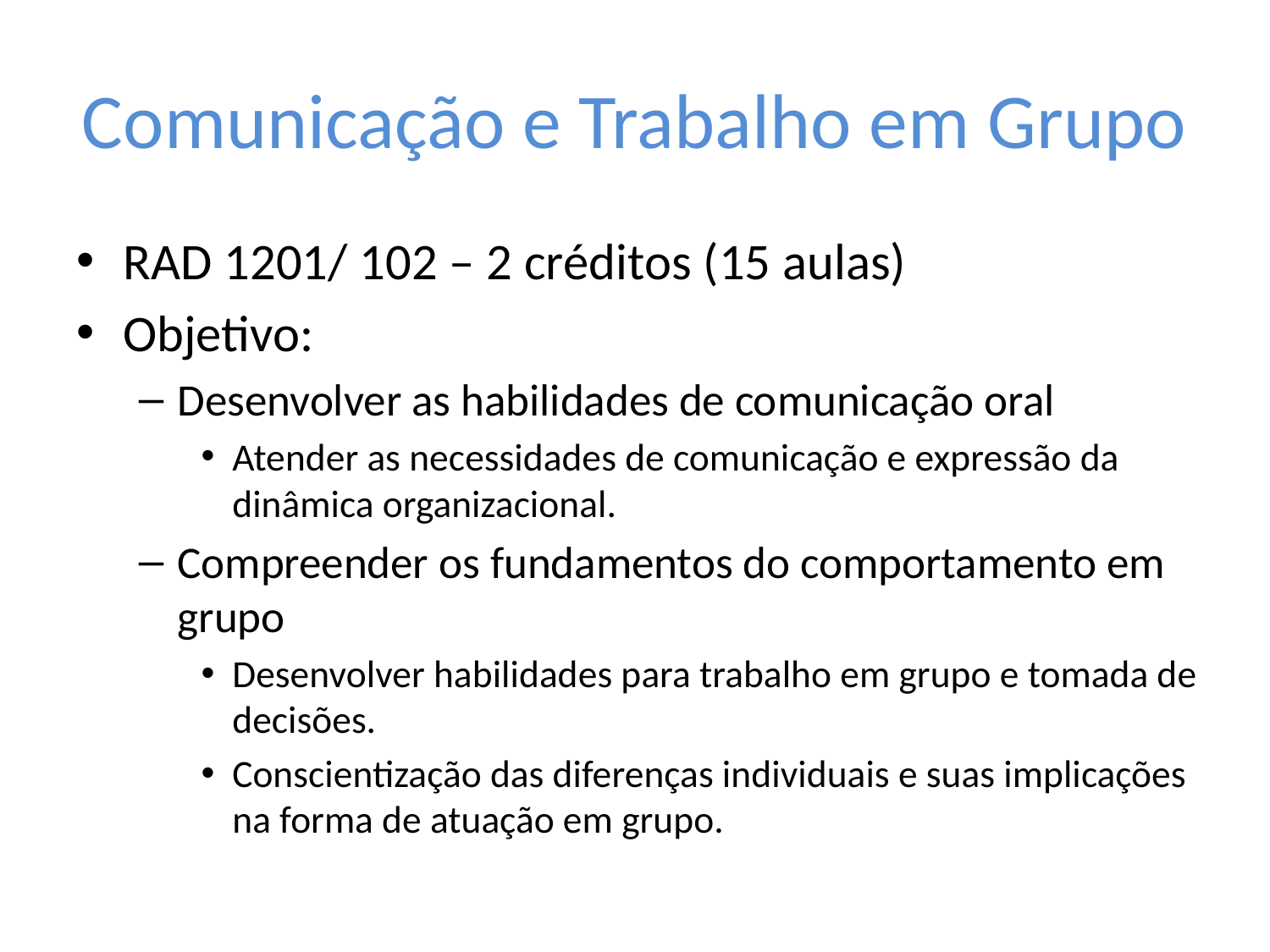

# Comunicação e Trabalho em Grupo
RAD 1201/ 102 – 2 créditos (15 aulas)
Objetivo:
Desenvolver as habilidades de comunicação oral
Atender as necessidades de comunicação e expressão da dinâmica organizacional.
Compreender os fundamentos do comportamento em grupo
Desenvolver habilidades para trabalho em grupo e tomada de decisões.
Conscientização das diferenças individuais e suas implicações na forma de atuação em grupo.